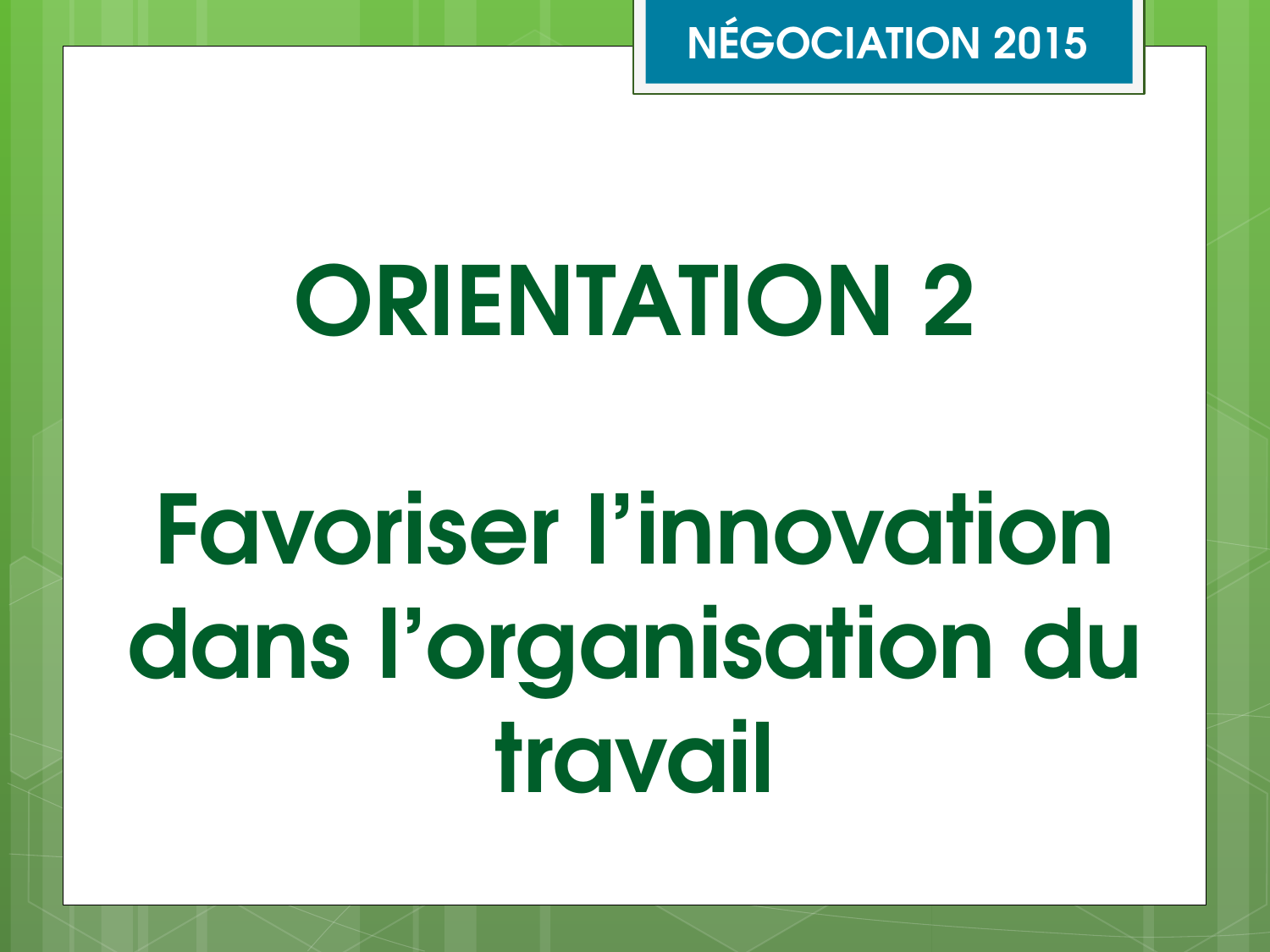

NÉGOCIATION 2015
ORIENTATION 2
Favoriser l’innovation dans l’organisation du travail